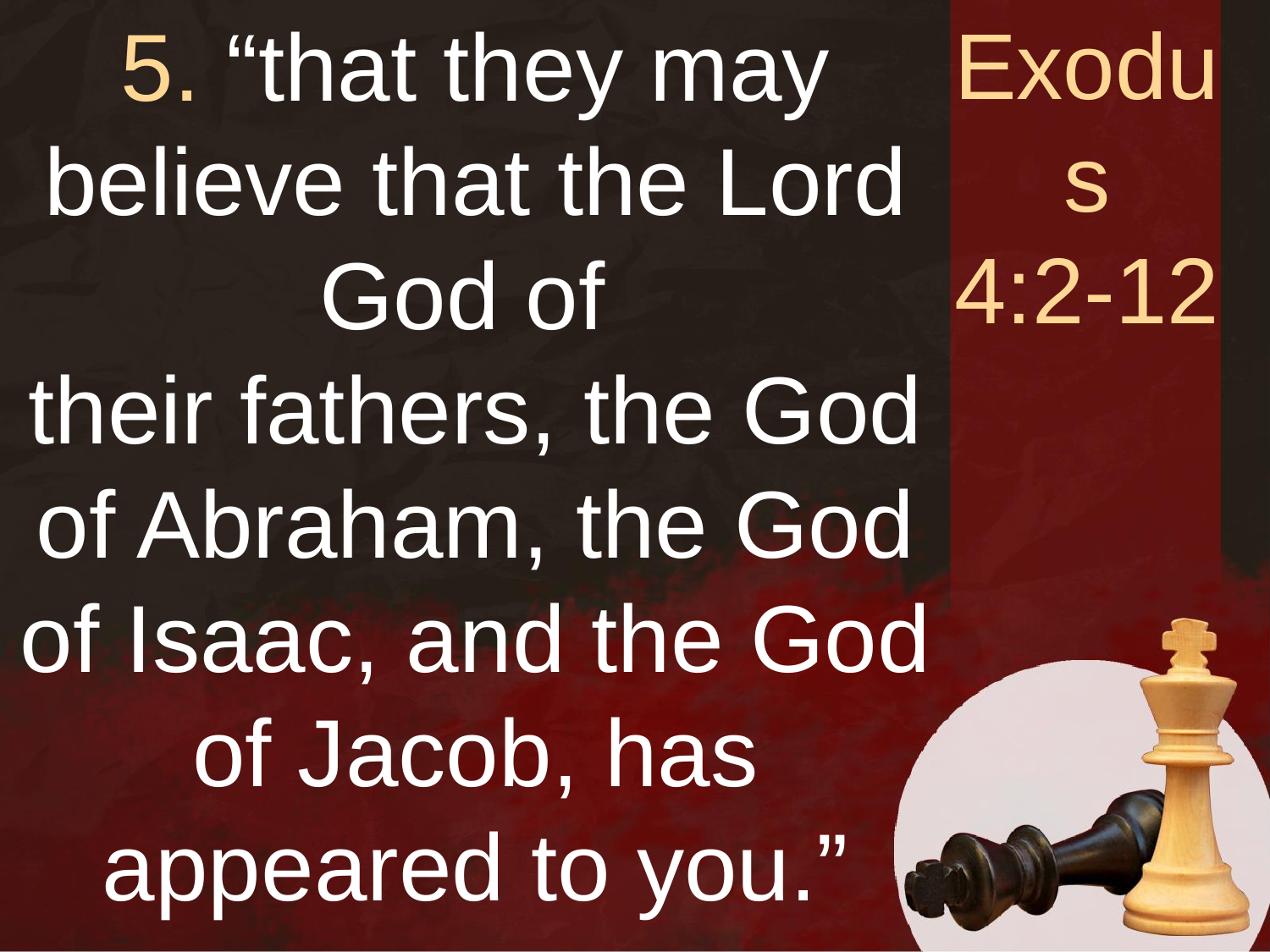

5. “that they may believe that the Lord God of
their fathers, the God of Abraham, the God of Isaac, and the God of Jacob, has appeared to you.”
Exodus
4:2-12